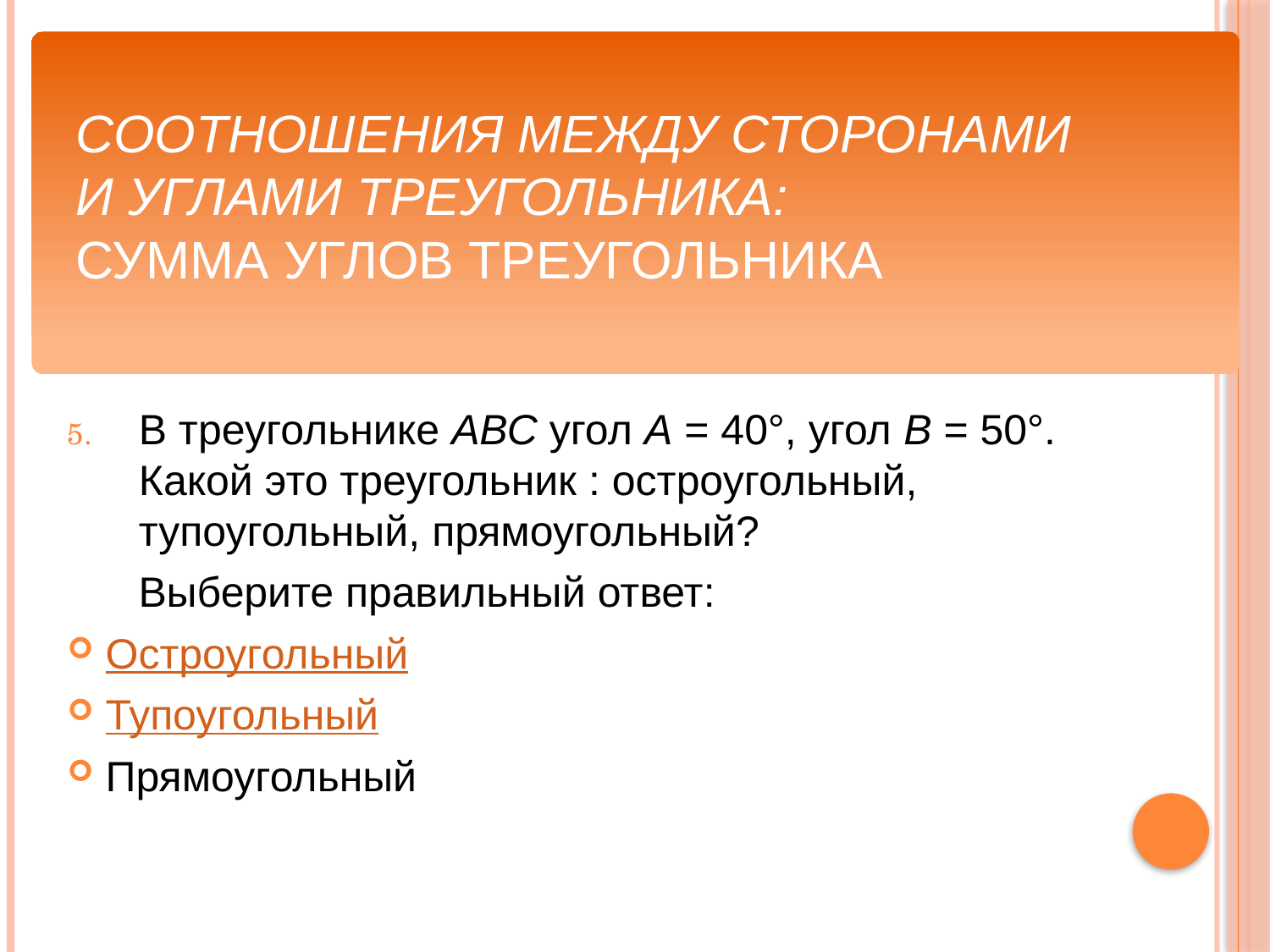

# Соотношения между сторонами и углами треугольника: Сумма углов треугольника
В треугольнике АВС угол А = 40°, угол В = 50°. Какой это треугольник : остроугольный, тупоугольный, прямоугольный?
      Выберите правильный ответ:
Остроугольный
Тупоугольный
Прямоугольный